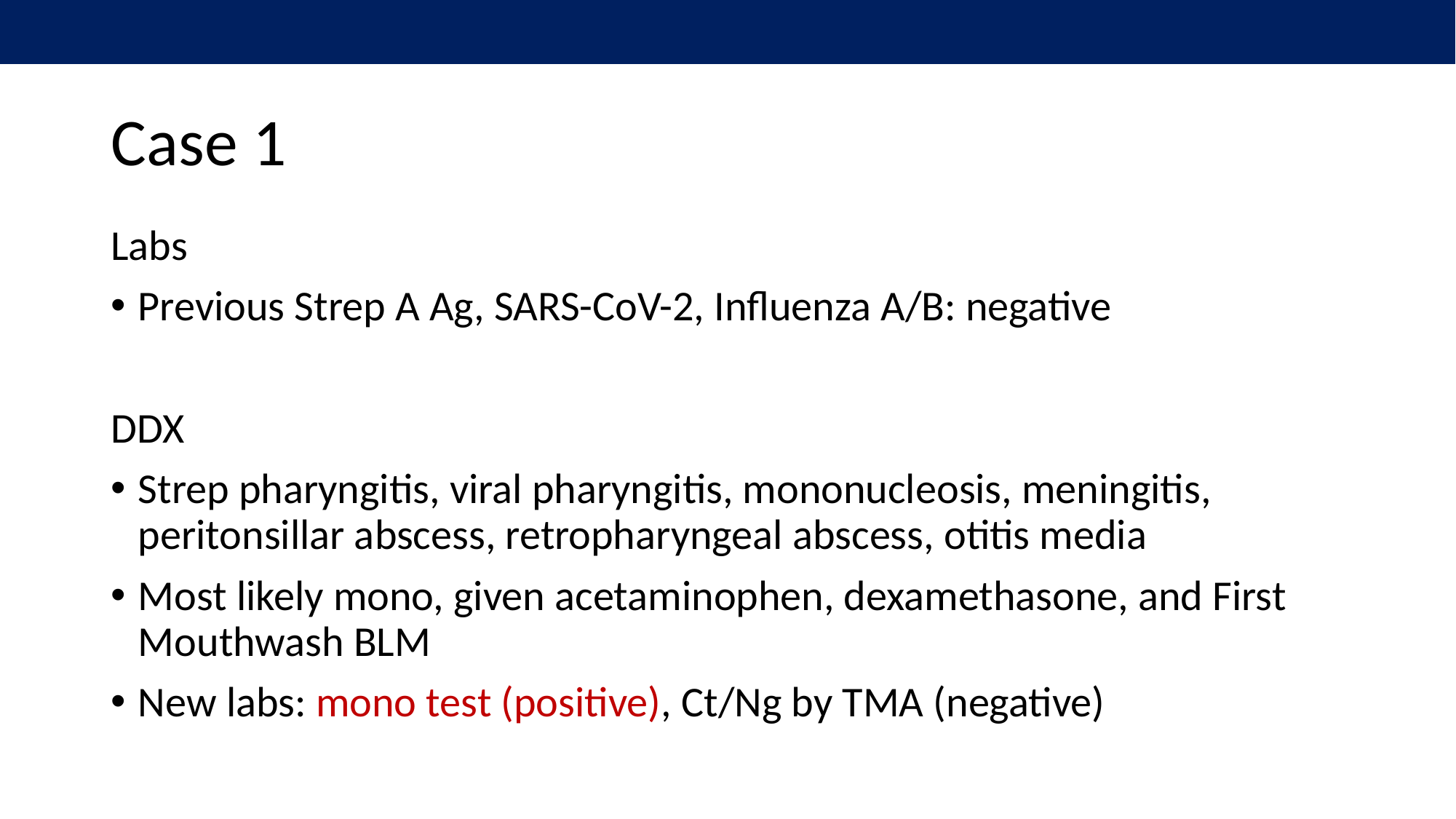

# Case 1
Labs
Previous Strep A Ag, SARS-CoV-2, Influenza A/B: negative

DDX
Strep pharyngitis, viral pharyngitis, mononucleosis, meningitis, peritonsillar abscess, retropharyngeal abscess, otitis media
Most likely mono, given acetaminophen, dexamethasone, and First Mouthwash BLM
New labs: mono test (positive), Ct/Ng by TMA (negative)